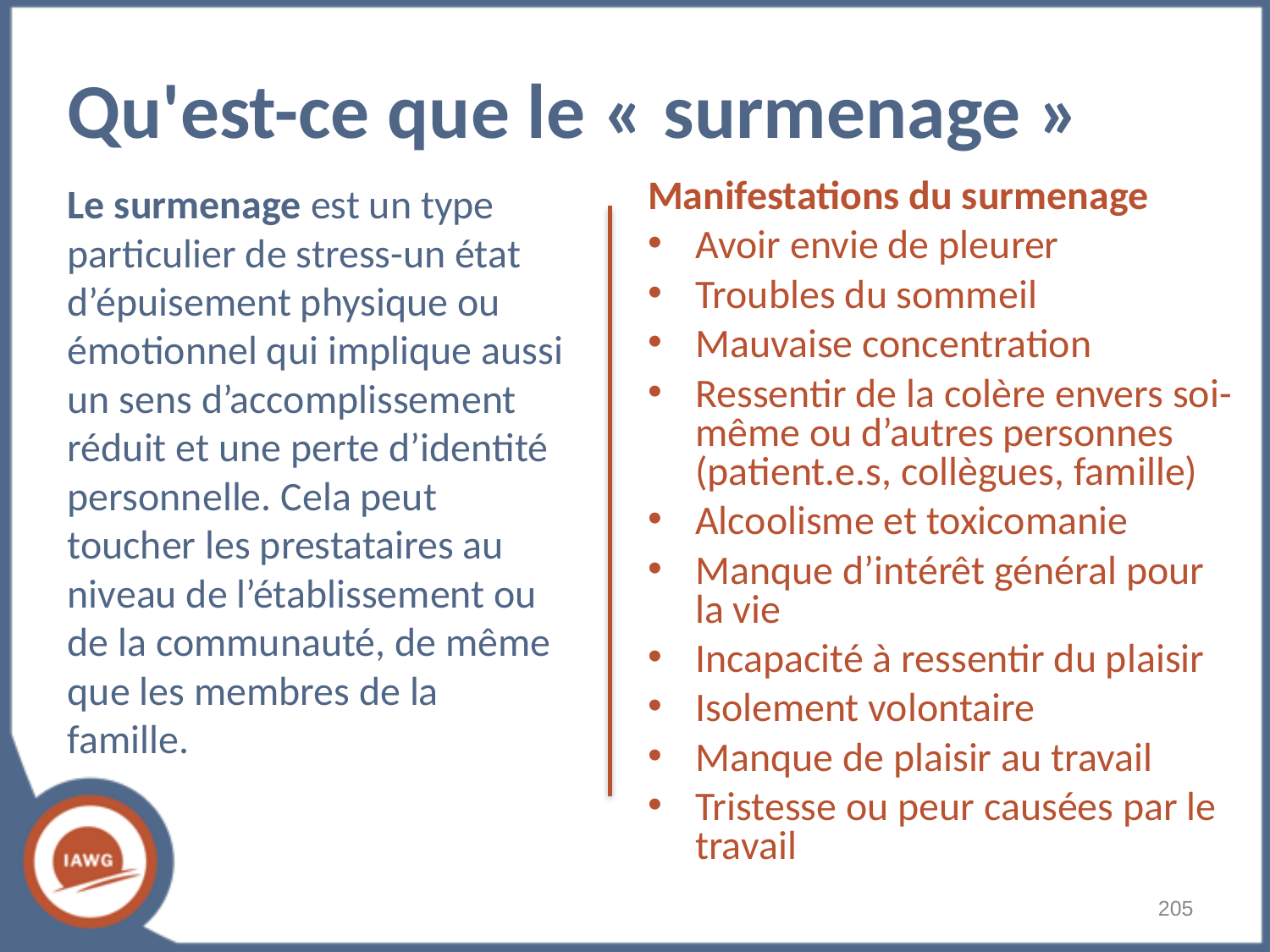

# Qu'est-ce que le « surmenage »
Le surmenage est un type particulier de stress-un état d’épuisement physique ou émotionnel qui implique aussi un sens d’accomplissement réduit et une perte d’identité personnelle. Cela peut toucher les prestataires au niveau de l’établissement ou de la communauté, de même que les membres de la famille.
Manifestations du surmenage
Avoir envie de pleurer
Troubles du sommeil
Mauvaise concentration
Ressentir de la colère envers soi-même ou d’autres personnes (patient.e.s, collègues, famille)
Alcoolisme et toxicomanie
Manque d’intérêt général pour la vie
Incapacité à ressentir du plaisir
Isolement volontaire
Manque de plaisir au travail
Tristesse ou peur causées par le travail

205